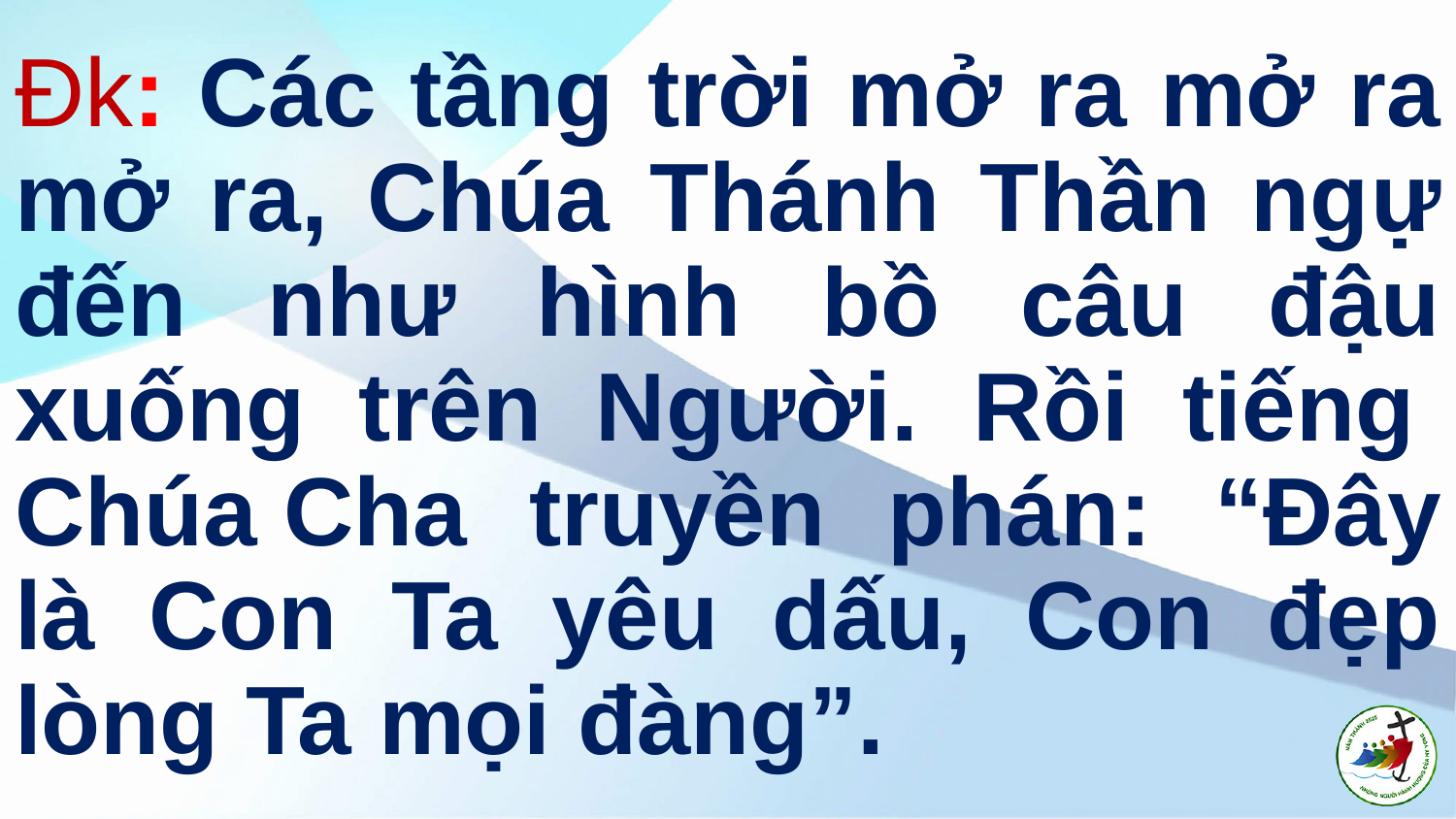

Đk: Các tầng trời mở ra mở ra mở ra, Chúa Thánh Thần ngự đến như hình bồ câu đậu xuống trên Người. Rồi tiếng  Chúa Cha truyền phán: “Đây là Con Ta yêu dấu, Con đẹp lòng Ta mọi đàng”.